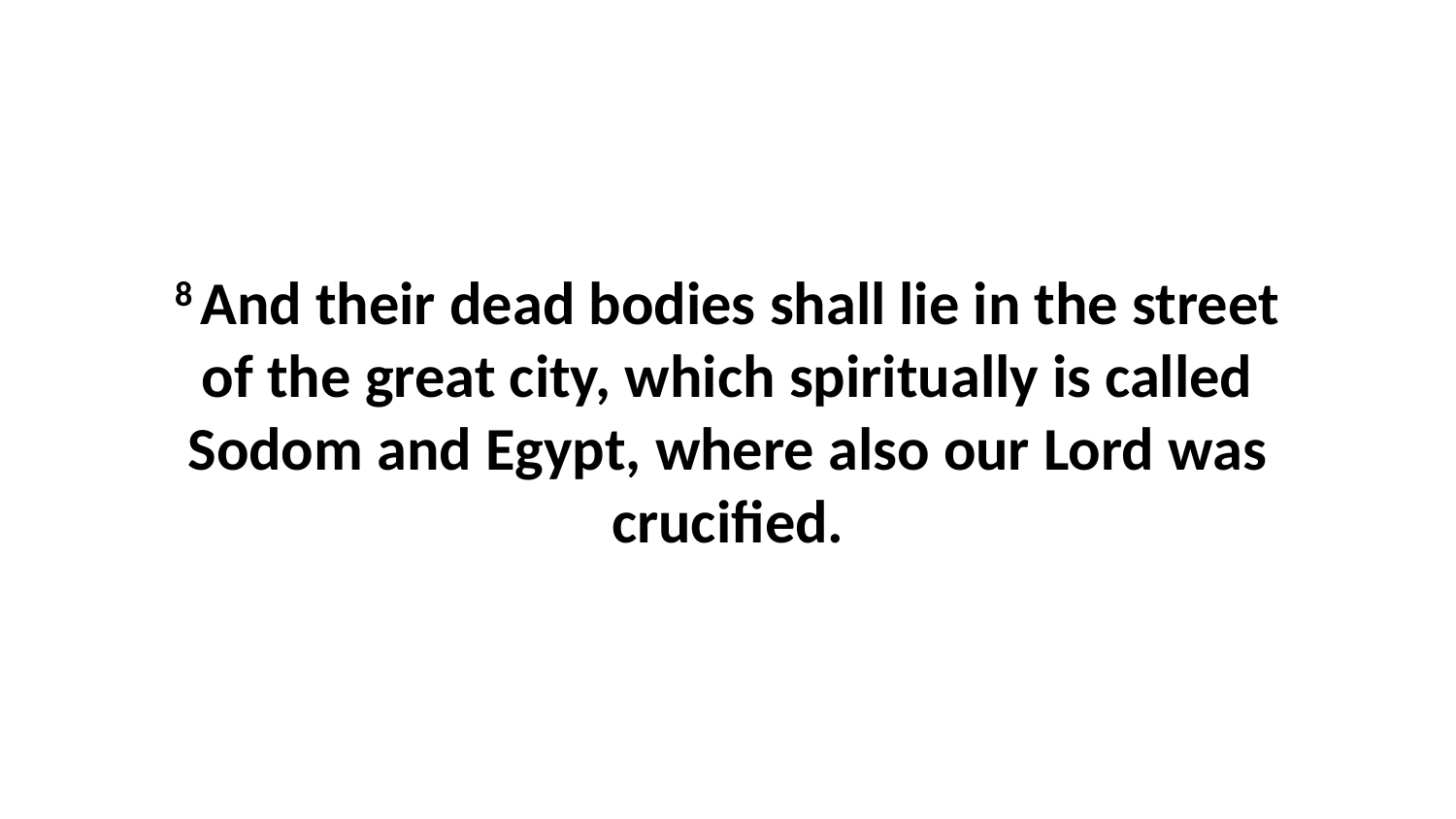

8 And their dead bodies shall lie in the street of the great city, which spiritually is called Sodom and Egypt, where also our Lord was crucified.